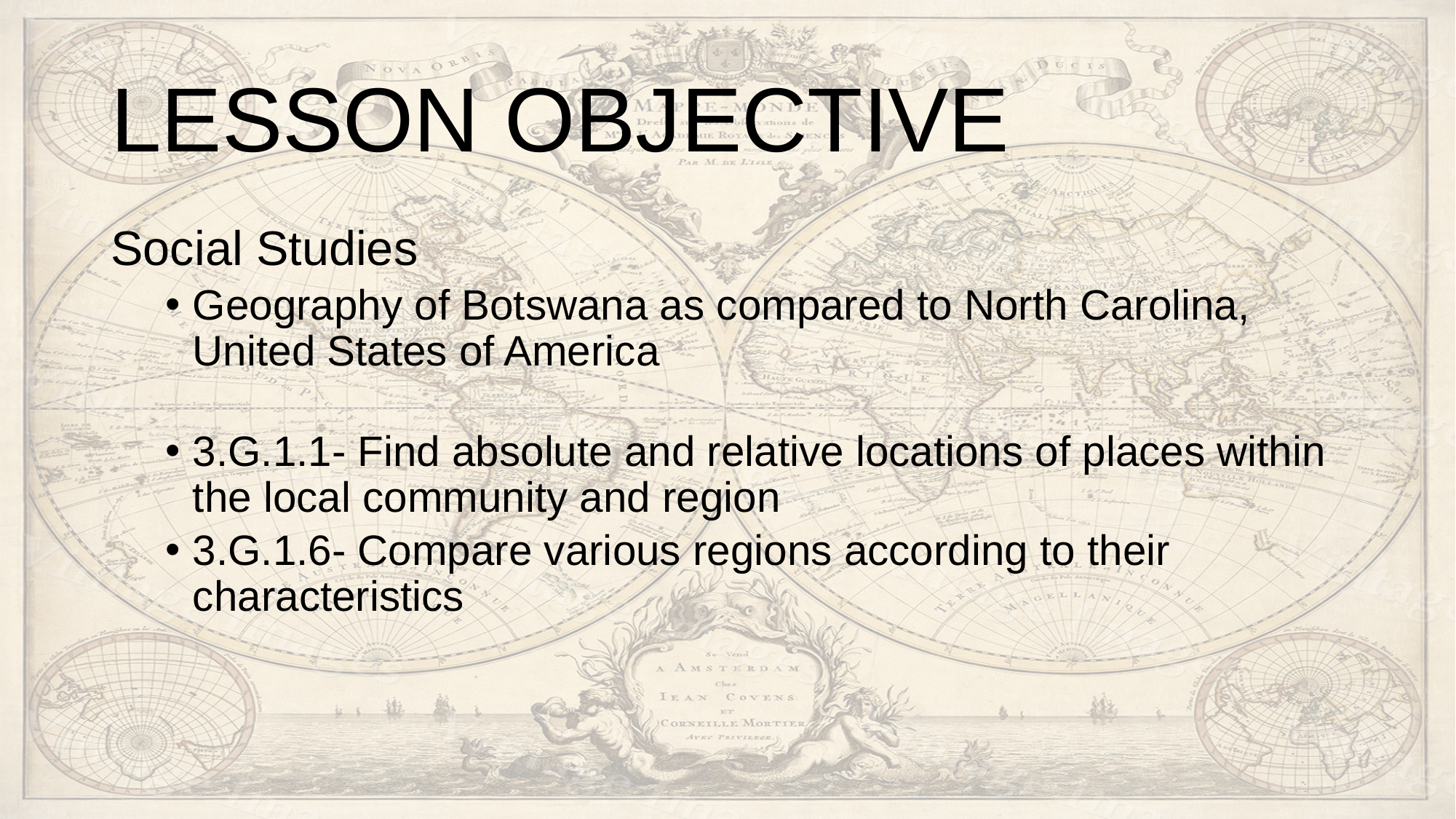

# LESSON OBJECTIVE
Social Studies
Geography of Botswana as compared to North Carolina, United States of America

3.G.1.1- Find absolute and relative locations of places within the local community and region
3.G.1.6- Compare various regions according to their characteristics